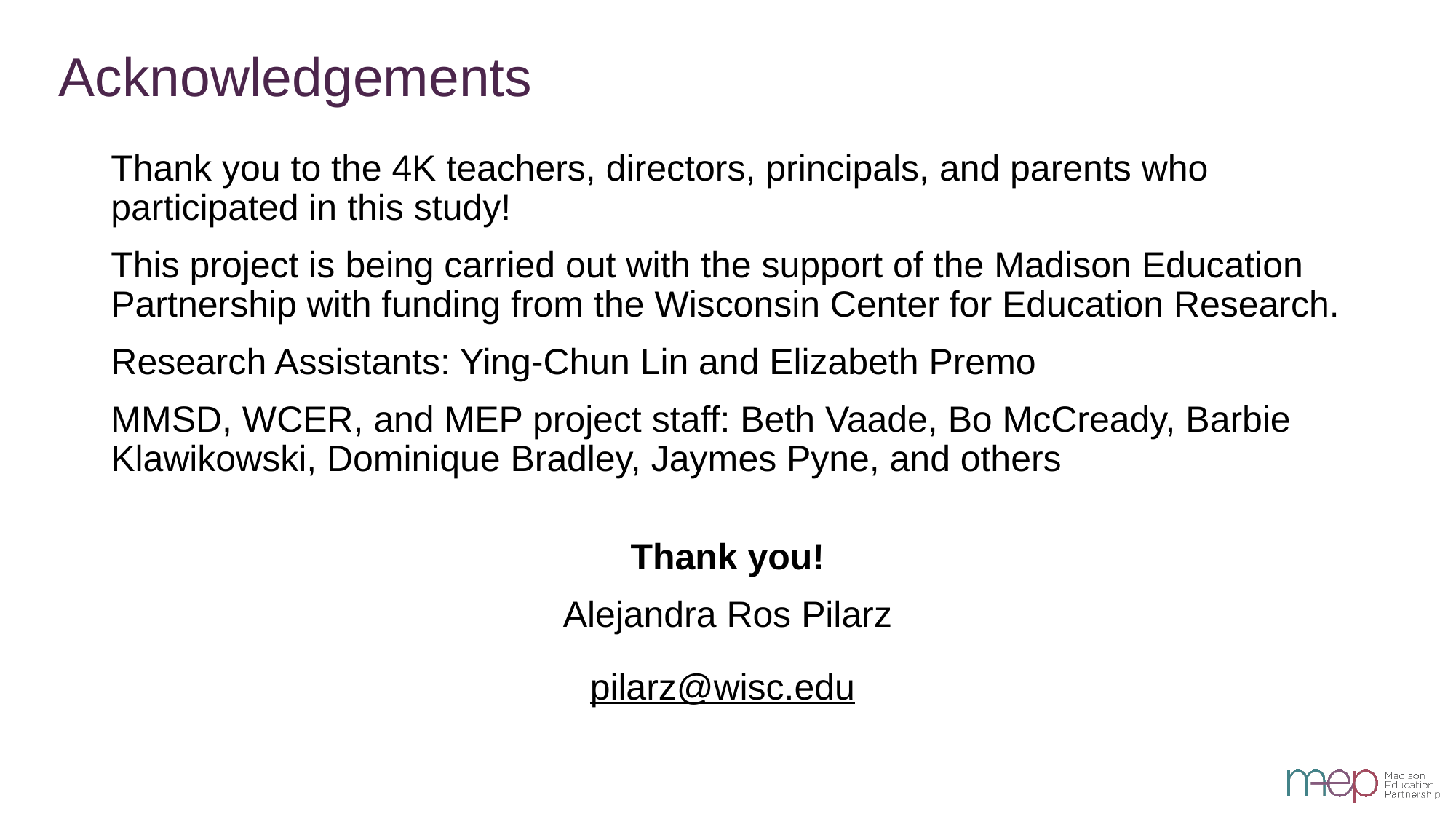

# Acknowledgements
Thank you to the 4K teachers, directors, principals, and parents who participated in this study!
This project is being carried out with the support of the Madison Education Partnership with funding from the Wisconsin Center for Education Research.
Research Assistants: Ying-Chun Lin and Elizabeth Premo
MMSD, WCER, and MEP project staff: Beth Vaade, Bo McCready, Barbie Klawikowski, Dominique Bradley, Jaymes Pyne, and others

Thank you!
Alejandra Ros Pilarz
pilarz@wisc.edu